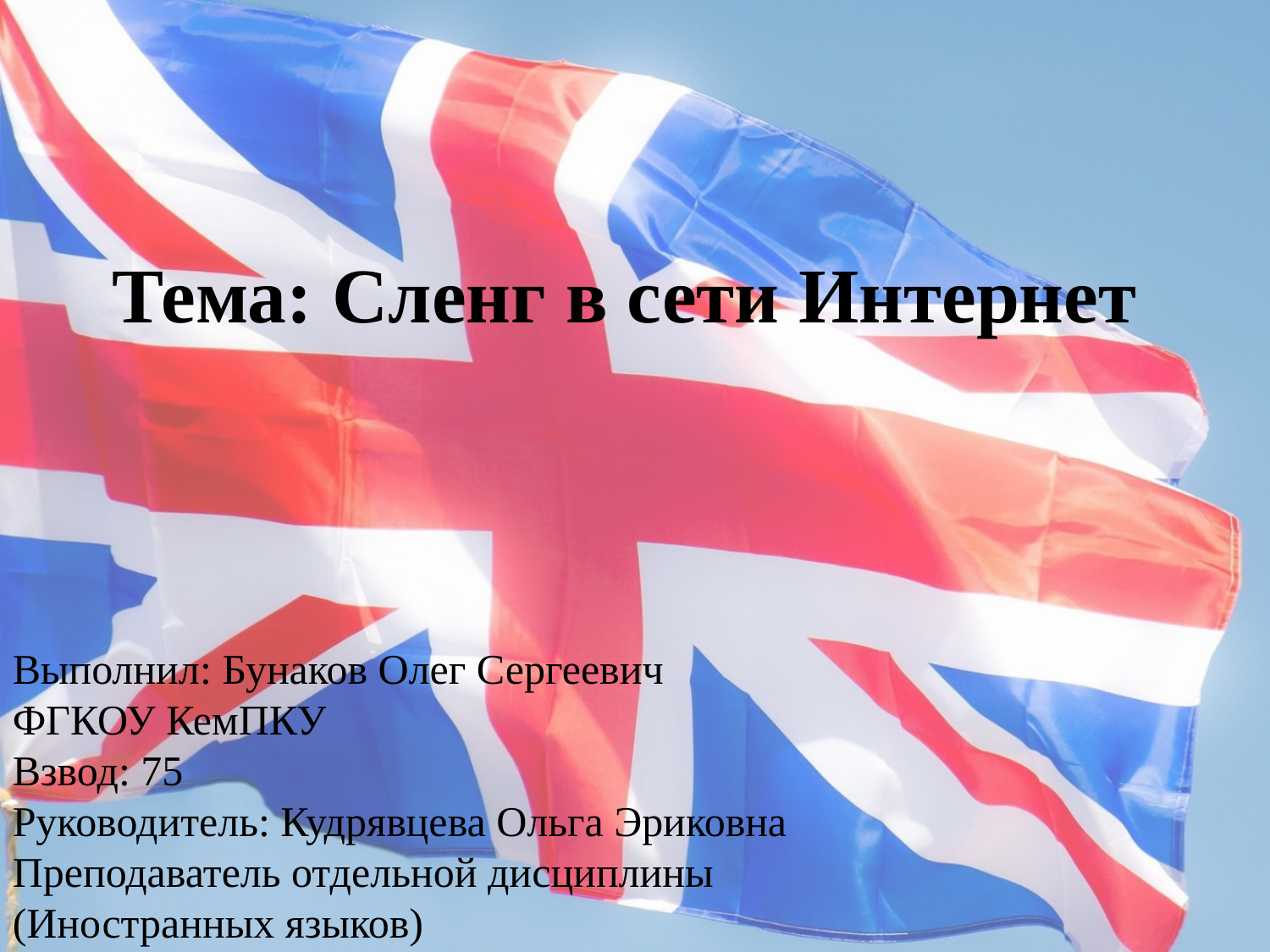

# Тема: Сленг в сети Интернет
Выполнил: Бунаков Олег Сергеевич
ФГКОУ КемПКУ
Взвод: 75
Руководитель: Кудрявцева Ольга Эриковна
Преподаватель отдельной дисциплины (Иностранных языков)